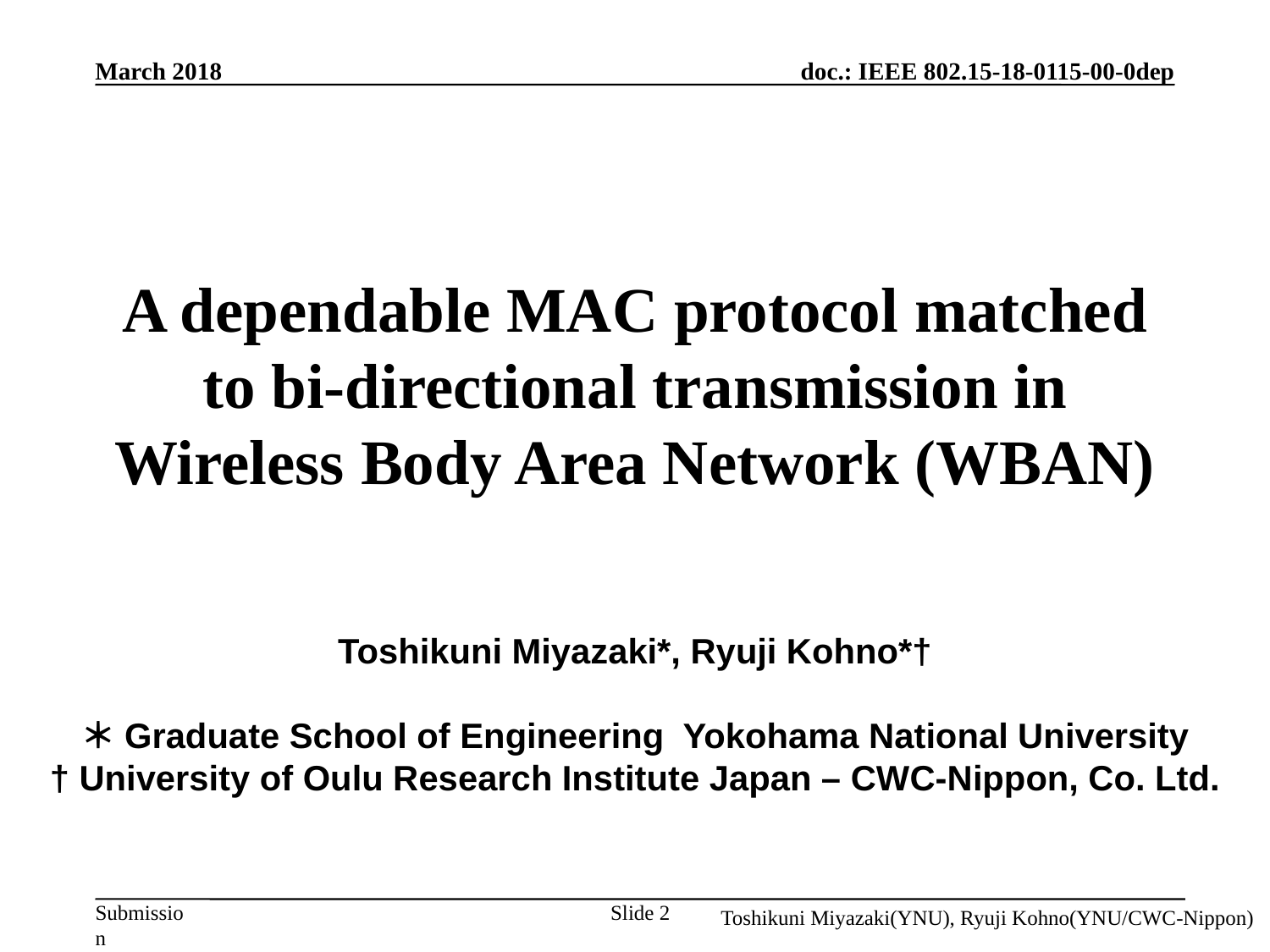

March 2018
# A dependable MAC protocol matched to bi-directional transmission in Wireless Body Area Network (WBAN)
Toshikuni Miyazaki*, Ryuji Kohno*†

＊Graduate School of Engineering  Yokohama National University
† University of Oulu Research Institute Japan – CWC-Nippon, Co. Ltd.
Slide 2